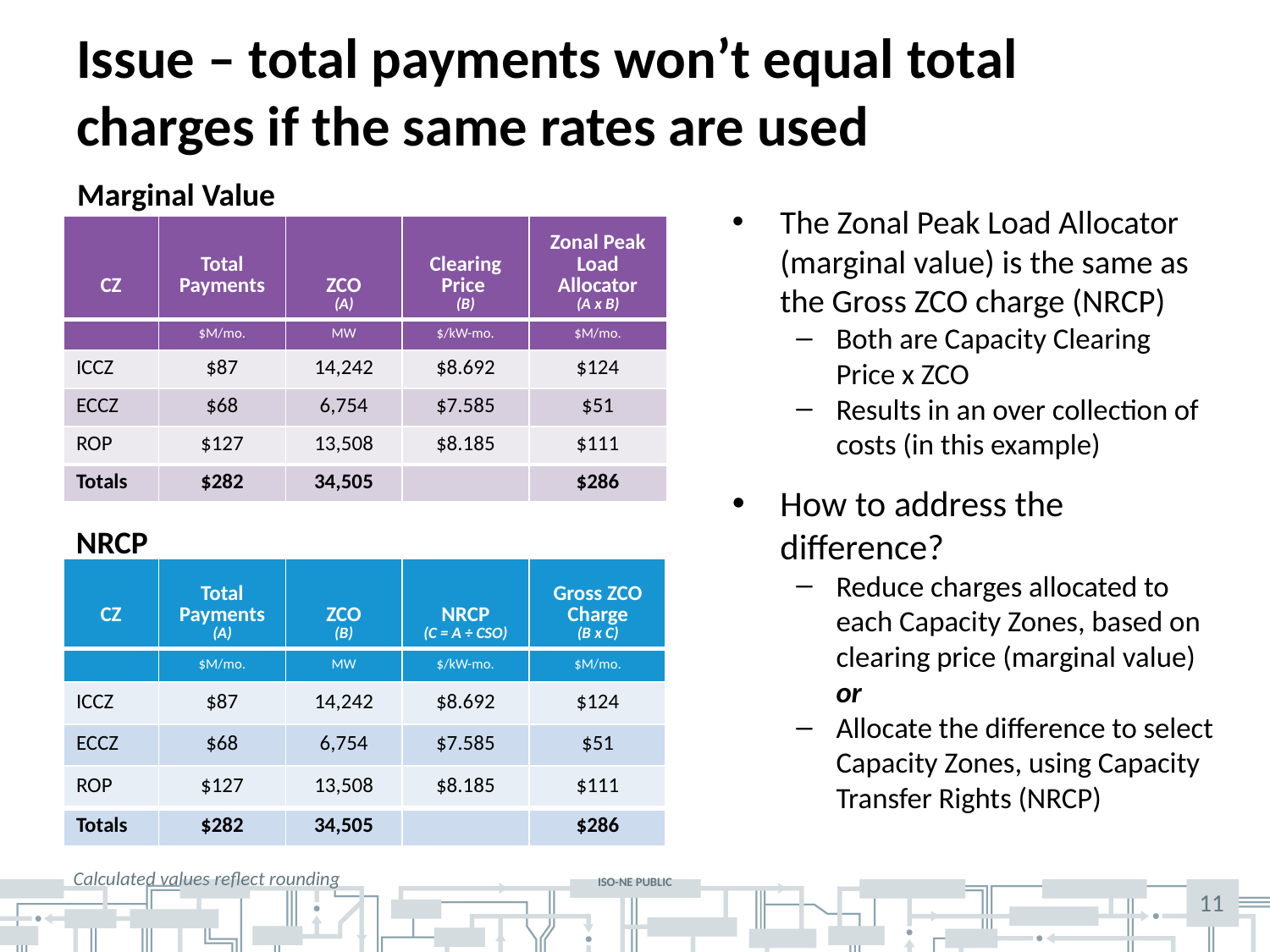

# Issue – total payments won’t equal total charges if the same rates are used
Marginal Value
The Zonal Peak Load Allocator  (marginal value) is the same as the Gross ZCO charge (NRCP)
Both are Capacity Clearing Price x ZCO
Results in an over collection of costs (in this example)
How to address the difference?
Reduce charges allocated to each Capacity Zones, based on clearing price (marginal value) or
Allocate the difference to select Capacity Zones, using Capacity Transfer Rights (NRCP)
| CZ | Total Payments | ZCO (A) | Clearing Price (B) | Zonal Peak Load Allocator (A x B) |
| --- | --- | --- | --- | --- |
|  | $M/mo. | MW | $/kW-mo. | $M/mo. |
| ICCZ | $87 | 14,242 | $8.692 | $124 |
| ECCZ | $68 | 6,754 | $7.585 | $51 |
| ROP | $127 | 13,508 | $8.185 | $111 |
| Totals | $282 | 34,505 |  | $286 |
NRCP
| CZ | Total Payments (A) | ZCO (B) | NRCP (C = A ÷ CSO) | Gross ZCO Charge (B x C) |
| --- | --- | --- | --- | --- |
|  | $M/mo. | MW | $/kW-mo. | $M/mo. |
| ICCZ | $87 | 14,242 | $8.692 | $124 |
| ECCZ | $68 | 6,754 | $7.585 | $51 |
| ROP | $127 | 13,508 | $8.185 | $111 |
| Totals | $282 | 34,505 |  | $286 |
Calculated values reflect rounding
11